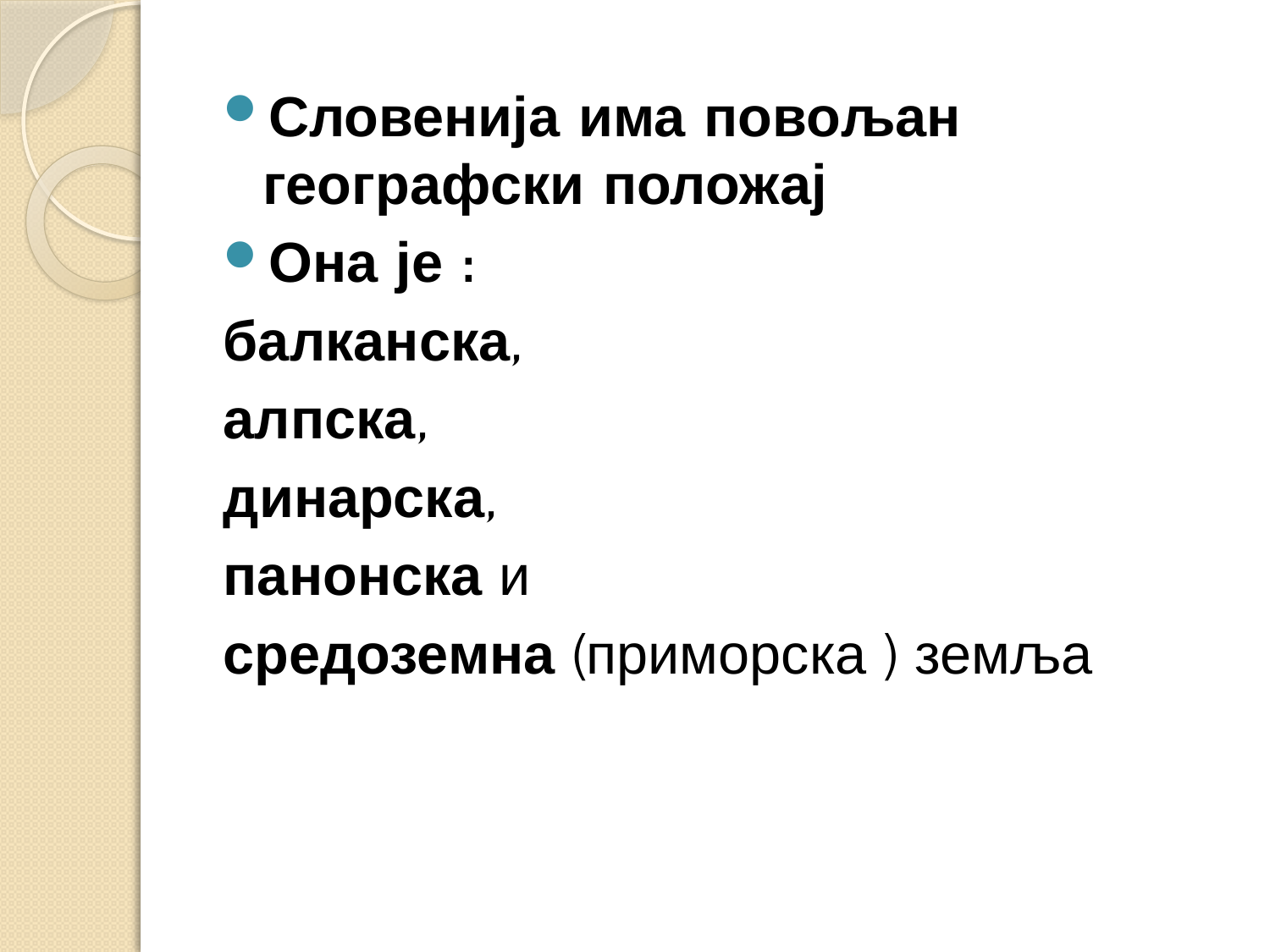

Словенија има повољан географски положај
Она је :
балканска,
алпска,
динарска,
панонска и
средоземна (приморска ) земља